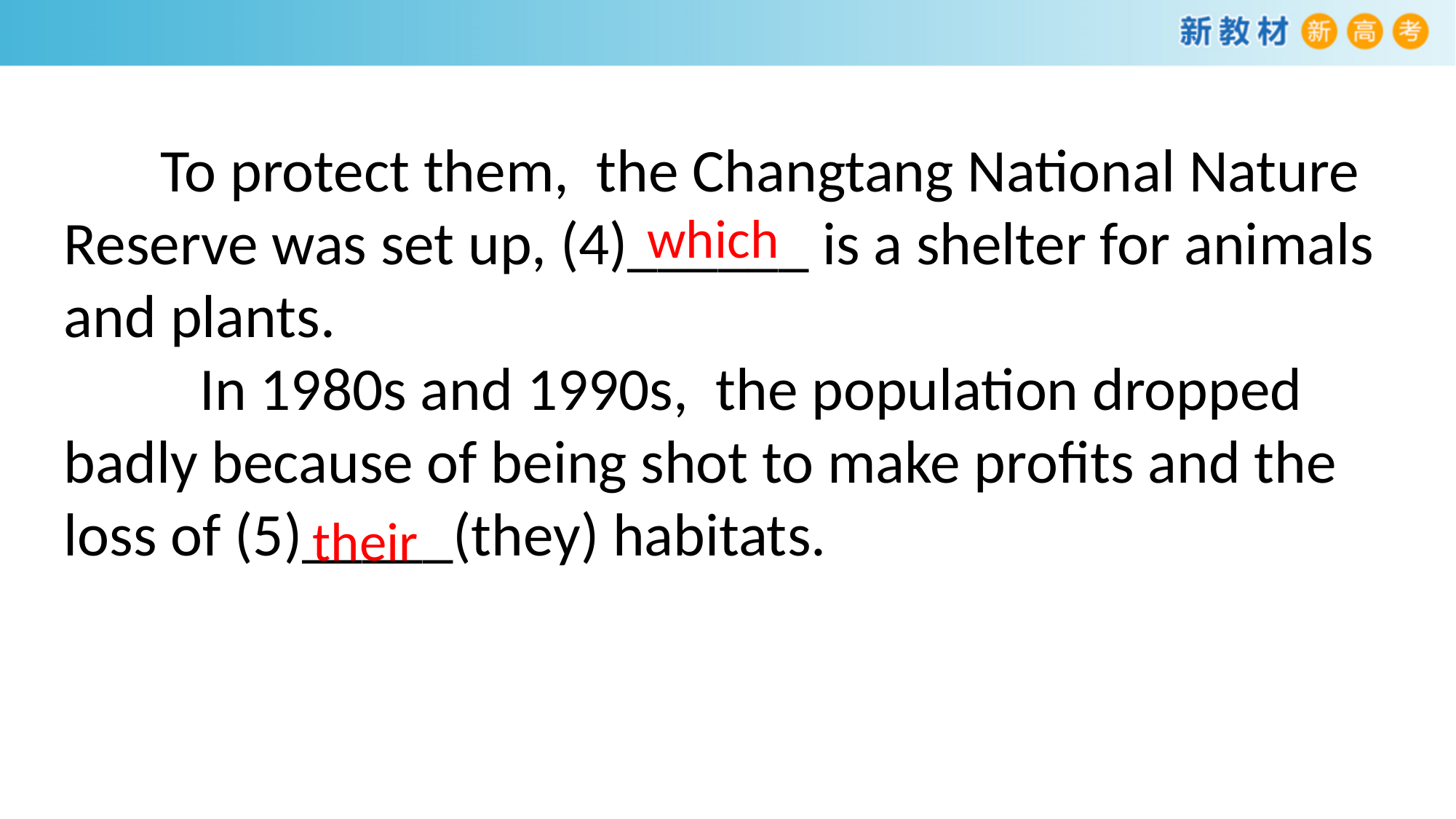

To protect them,  the Changtang National Nature
Reserve was set up, (4)______ is a shelter for animals
and plants.
　　In 1980s and 1990s,  the population dropped
badly because of being shot to make profits and the
loss of (5)_____(they) habitats.
which
their